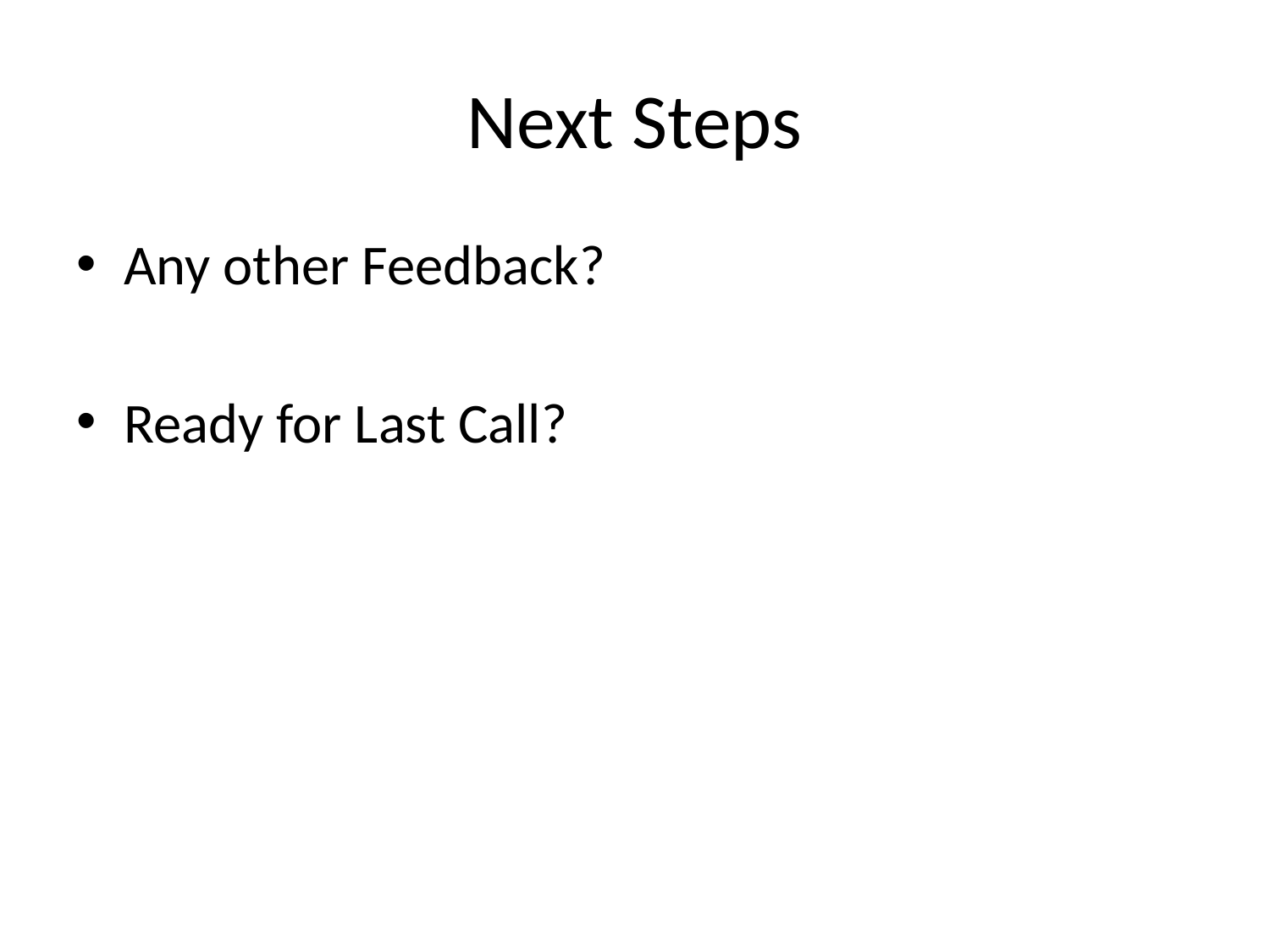

# Next Steps
Any other Feedback?

Ready for Last Call?